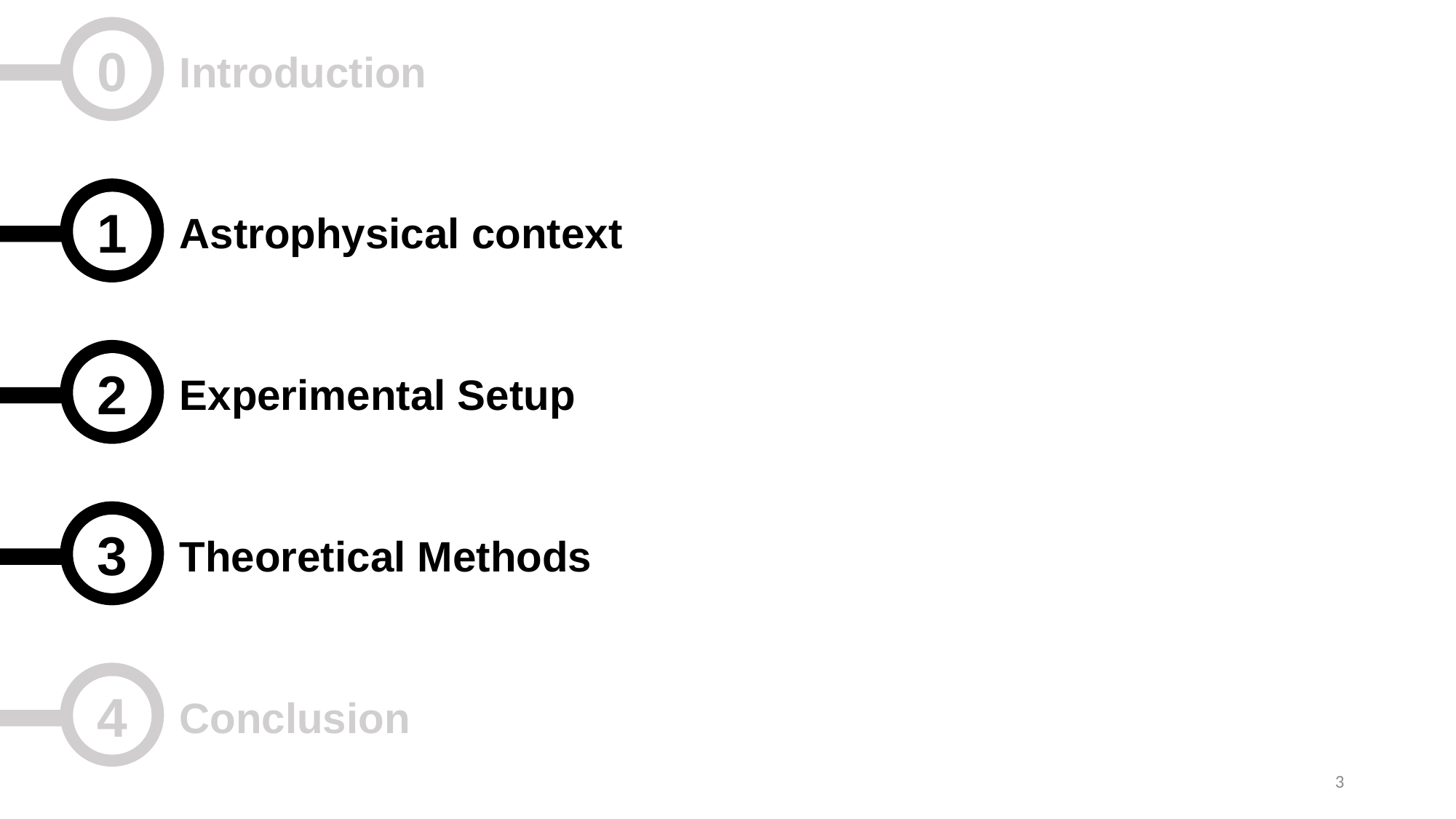

0
Introduction

1
Astrophysical context

2
Experimental Setup

3
Theoretical Methods

4
Conclusion

3